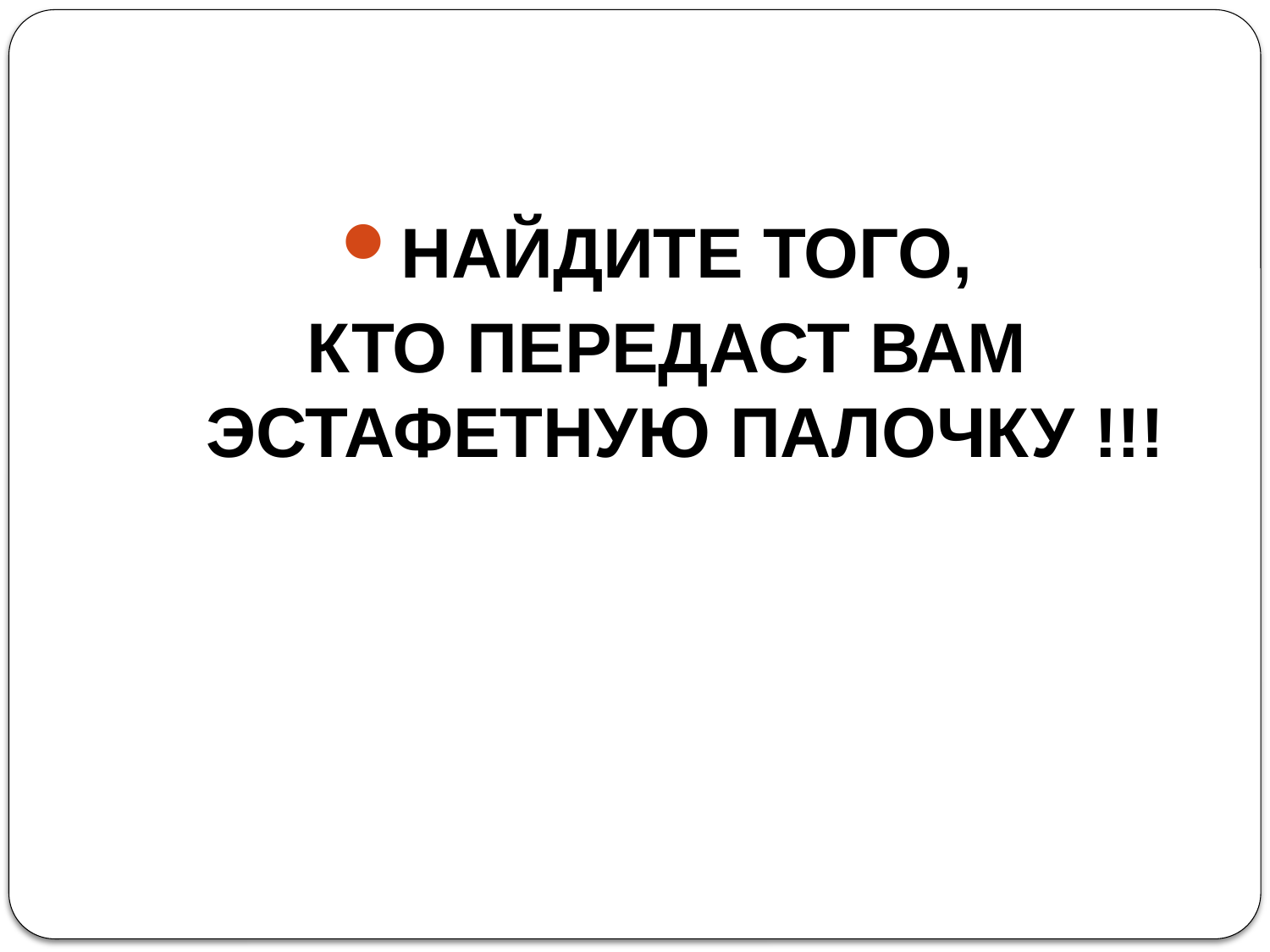

#
НАЙДИТЕ ТОГО,
КТО ПЕРЕДАСТ ВАМ ЭСТАФЕТНУЮ ПАЛОЧКУ !!!